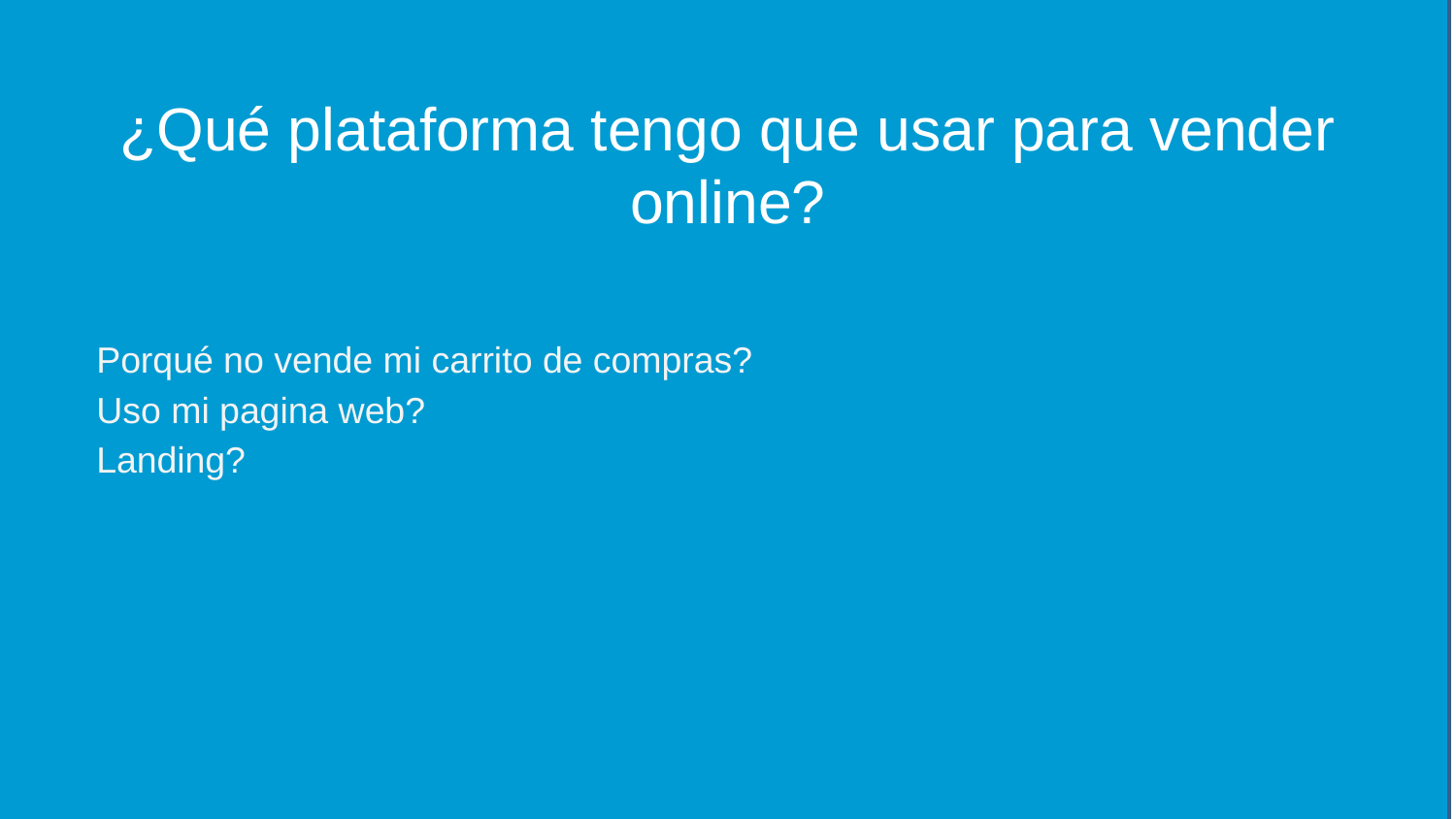

¿Qué plataforma tengo que usar para vender online?
#
Porqué no vende mi carrito de compras?
Uso mi pagina web?
Landing?